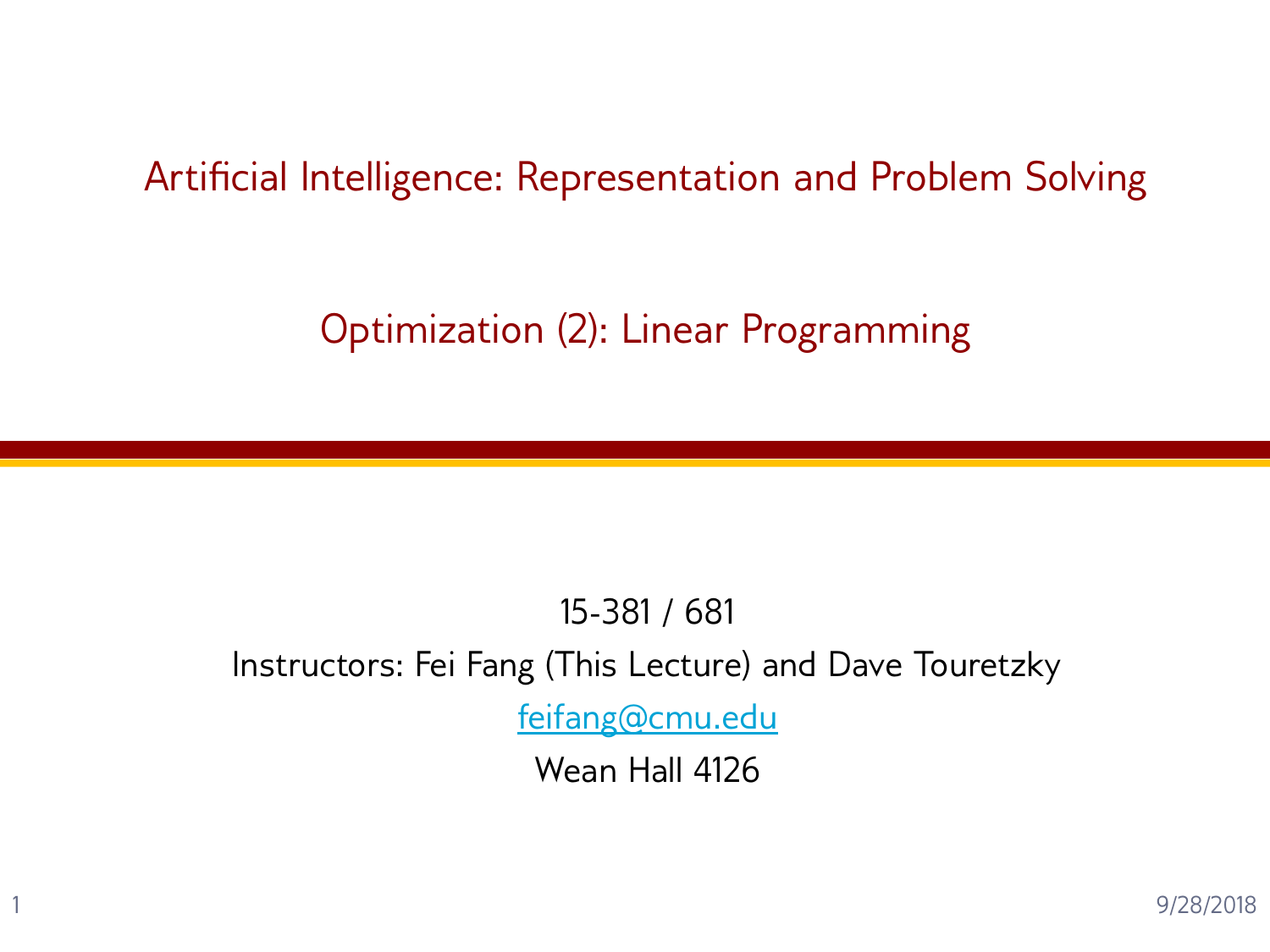

# Artificial Intelligence: Representation and Problem Solving Optimization (2): Linear Programming
15-381 / 681
Instructors: Fei Fang (This Lecture) and Dave Touretzky
feifang@cmu.edu
Wean Hall 4126
1
9/28/2018